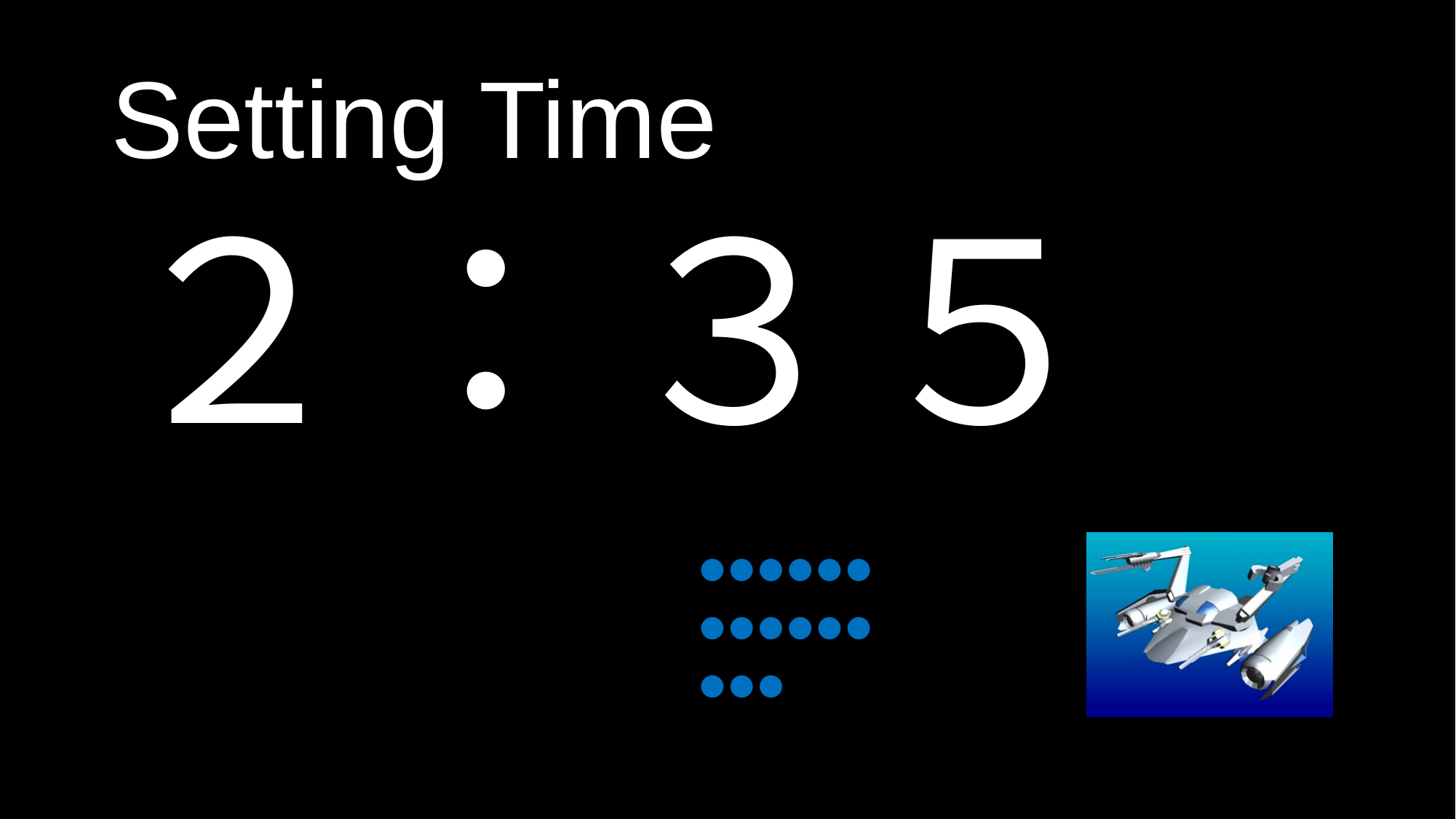

# Setting Time
２：３５
●●●●●●
●●●●●●
●●●